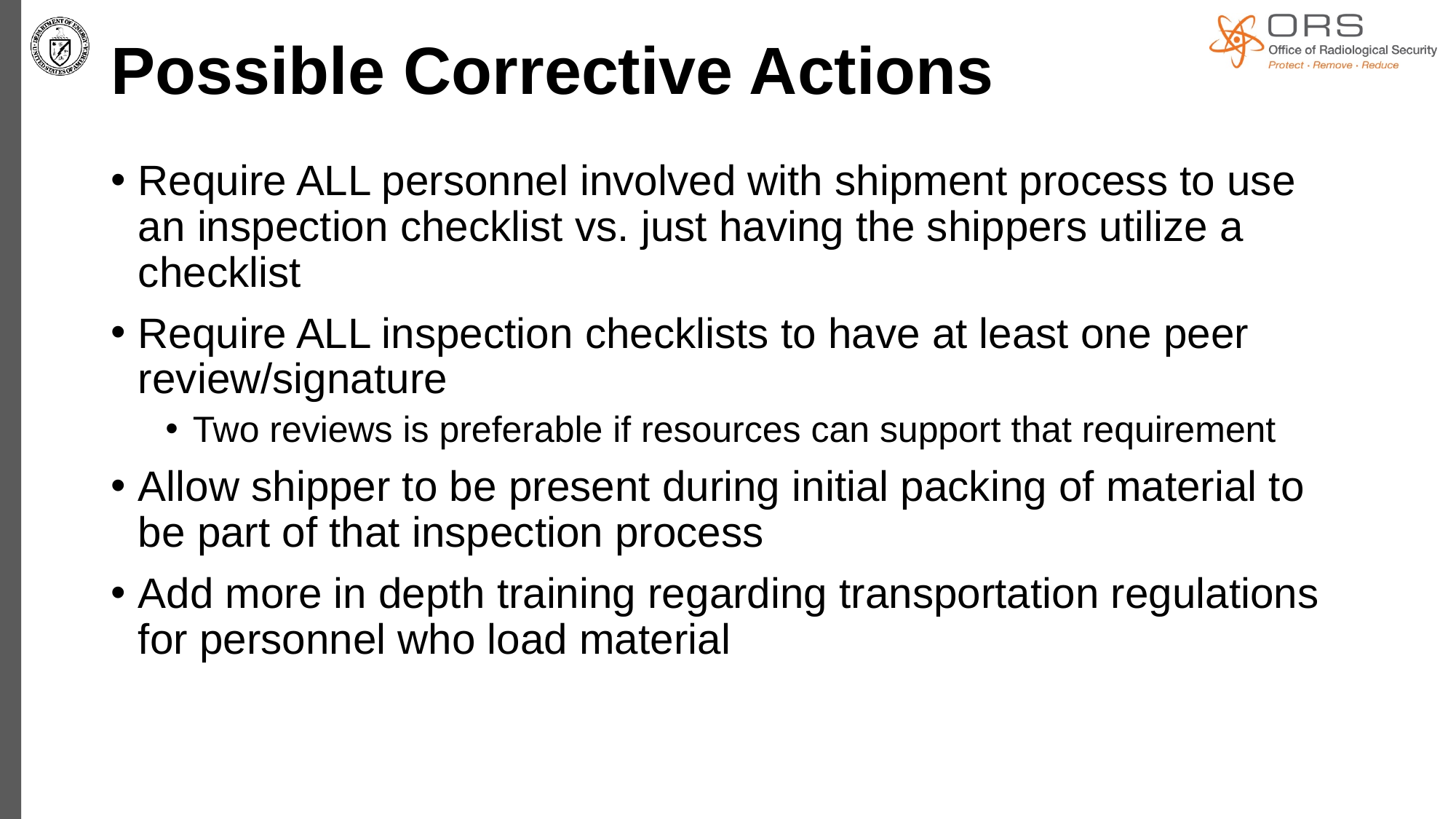

# Possible Corrective Actions
Require ALL personnel involved with shipment process to use an inspection checklist vs. just having the shippers utilize a checklist
Require ALL inspection checklists to have at least one peer review/signature
Two reviews is preferable if resources can support that requirement
Allow shipper to be present during initial packing of material to be part of that inspection process
Add more in depth training regarding transportation regulations for personnel who load material